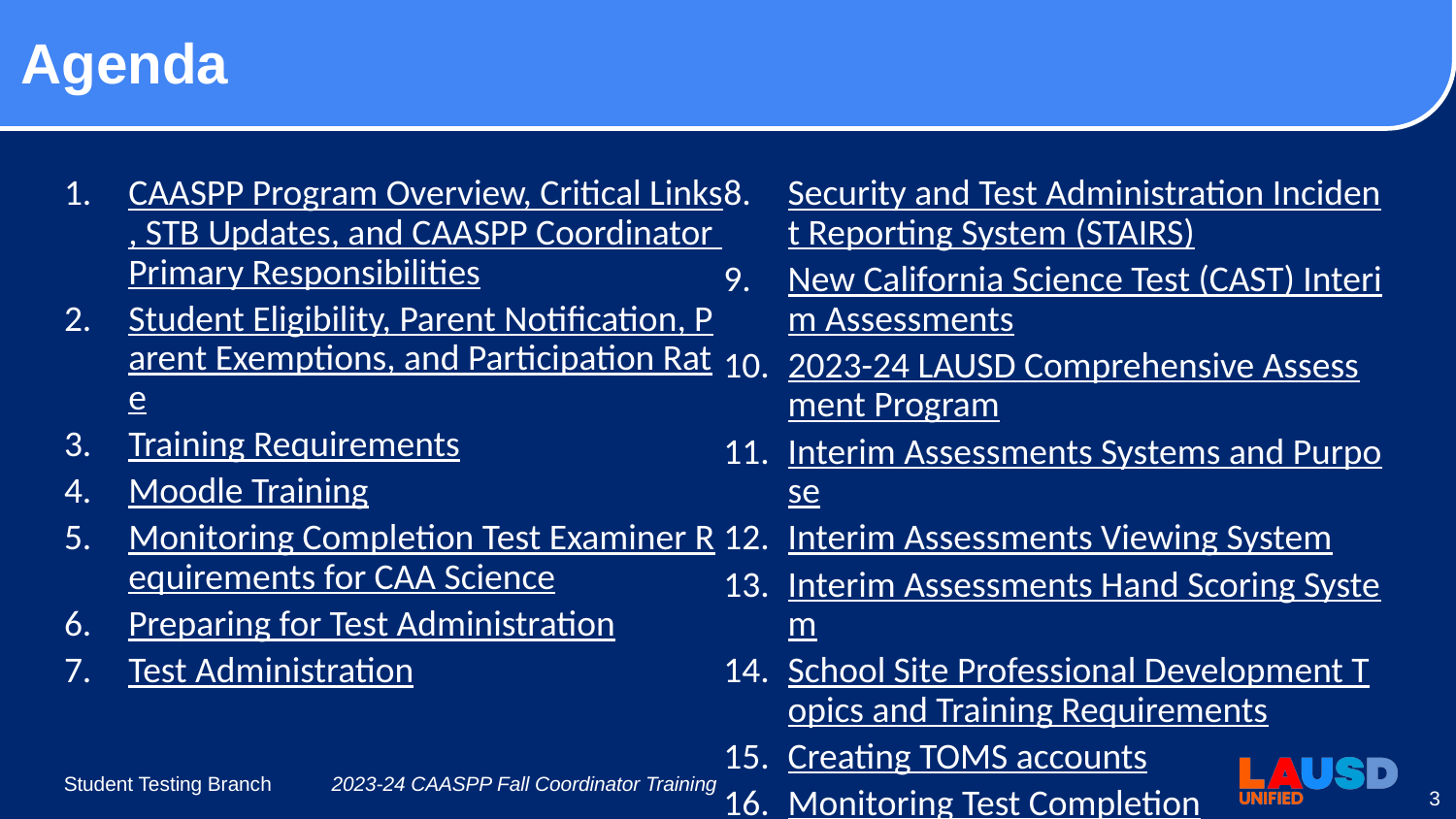

# Agenda
CAASPP Program Overview, Critical Links, STB Updates, and CAASPP Coordinator Primary Responsibilities
Student Eligibility, Parent Notification, Parent Exemptions, and Participation Rate
Training Requirements
Moodle Training
Monitoring Completion Test Examiner Requirements for CAA Science
Preparing for Test Administration
Test Administration
Security and Test Administration Incident Reporting System (STAIRS)
New California Science Test (CAST) Interim Assessments
2023-24 LAUSD Comprehensive Assessment Program
Interim Assessments Systems and Purpose
Interim Assessments Viewing System
Interim Assessments Hand Scoring System
School Site Professional Development Topics and Training Requirements
Creating TOMS accounts
Monitoring Test Completion
Student Logon Credentials
Accessibility Resources
Entering Supports and Accommodations
Technology
Creating Test Sessions
California Educator Reporting System (CERS)
Crisis Alert Response System (CARS) and State Audits
Region Data Coordinators
2023-24 CAASPP Fall Coordinator Training